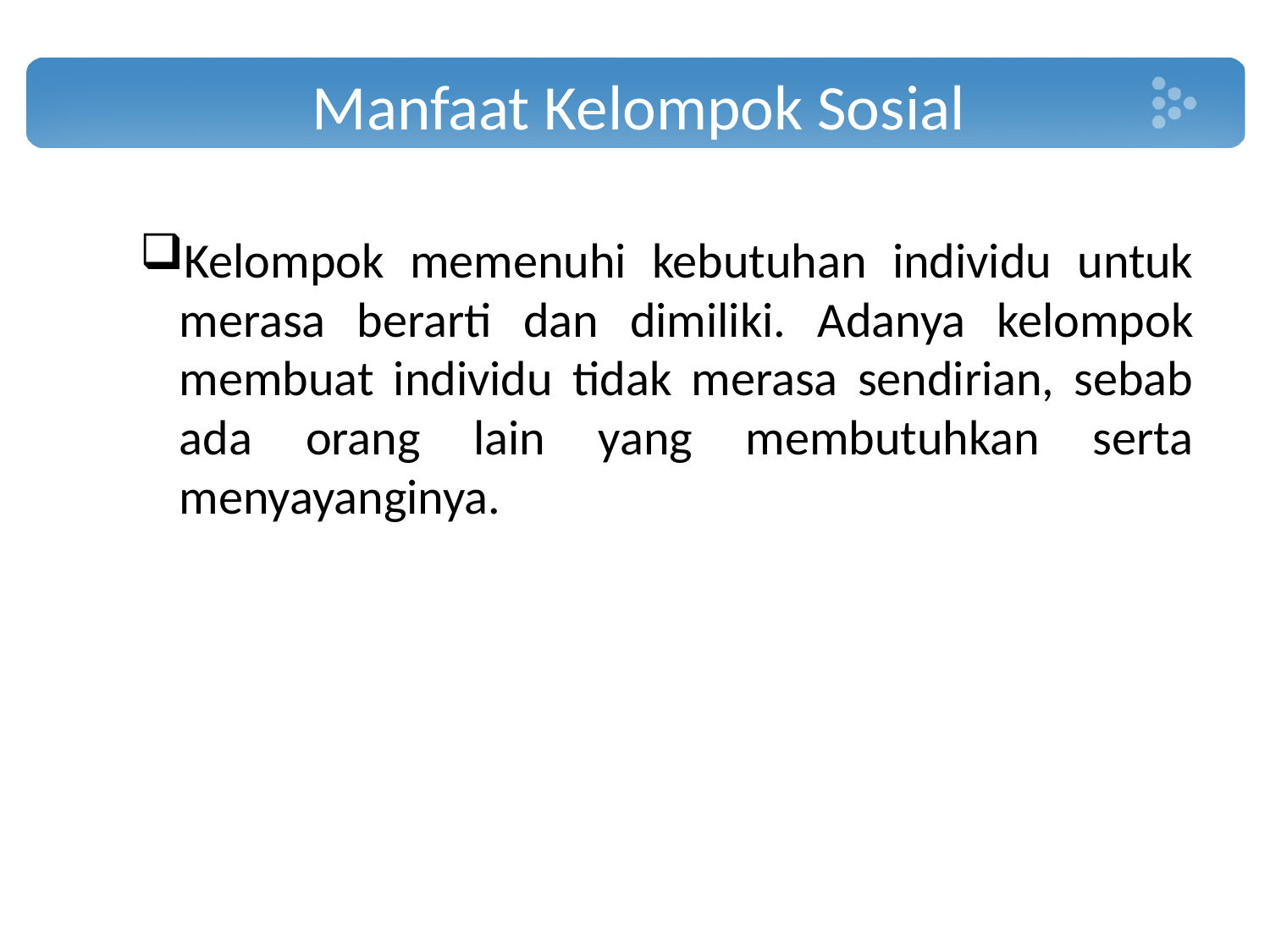

# Manfaat Kelompok Sosial
Kelompok memenuhi kebutuhan individu untuk merasa berarti dan dimiliki. Adanya kelompok membuat individu tidak merasa sendirian, sebab ada orang lain yang membutuhkan serta menyayanginya.